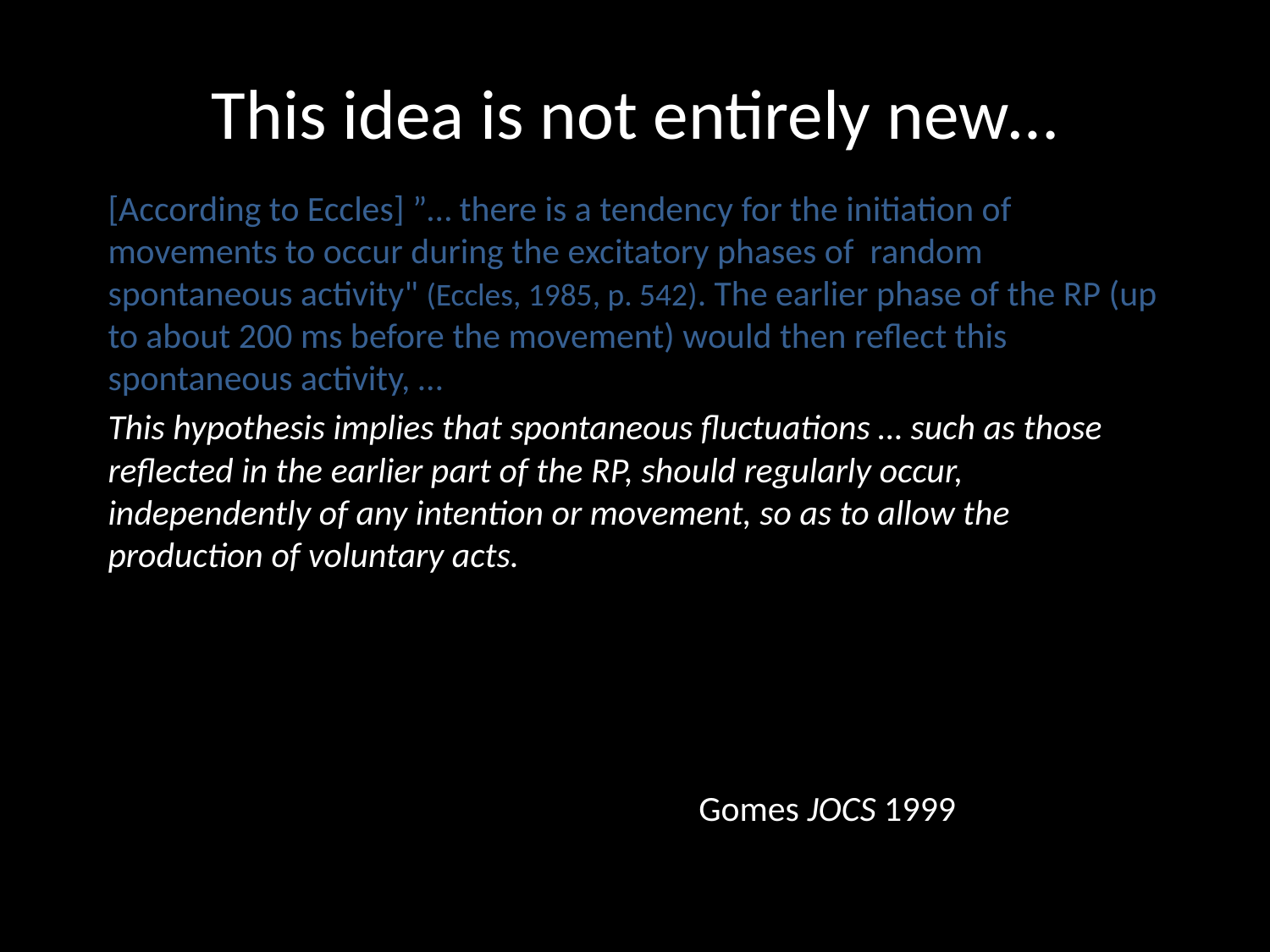

# This idea is not entirely new…
[According to Eccles] ”… there is a tendency for the initiation of movements to occur during the excitatory phases of  random spontaneous activity" (Eccles, 1985, p. 542). The earlier phase of the RP (up to about 200 ms before the movement) would then reflect this spontaneous activity, …
This hypothesis implies that spontaneous fluctuations … such as those reflected in the earlier part of the RP, should regularly occur, independently of any intention or movement, so as to allow the production of voluntary acts.
Gomes JOCS 1999